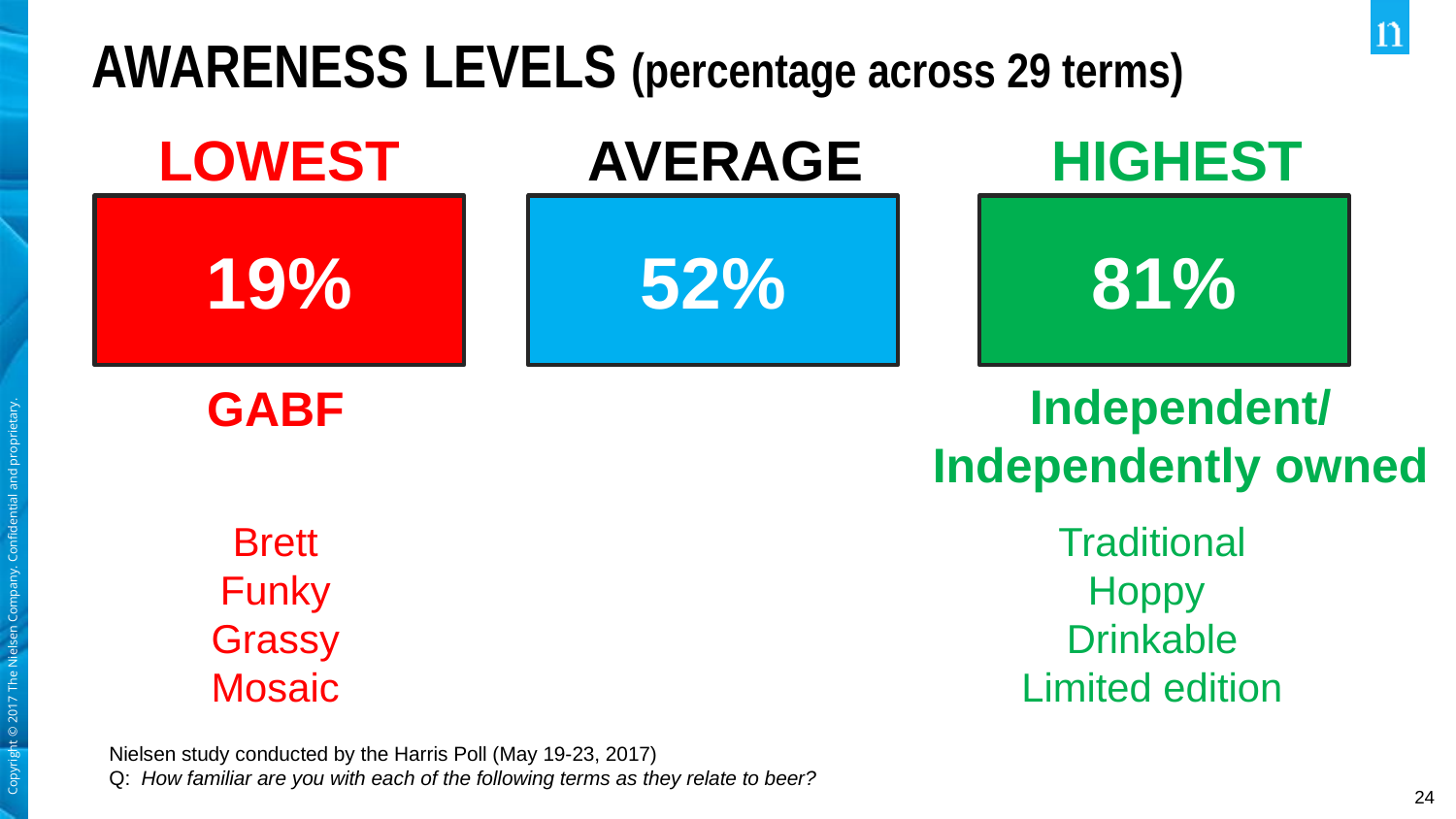

# AWARENESS LEVELS (percentage across 29 terms)
LOWEST
HIGHEST
AVERAGE
19%
52%
81%
Independent/ Independently owned
GABF
Brett
Funky
Grassy
Mosaic
Traditional
Hoppy
Drinkable
Limited edition

Nielsen study conducted by the Harris Poll (May 19-23, 2017)
Q:  How familiar are you with each of the following terms as they relate to beer?